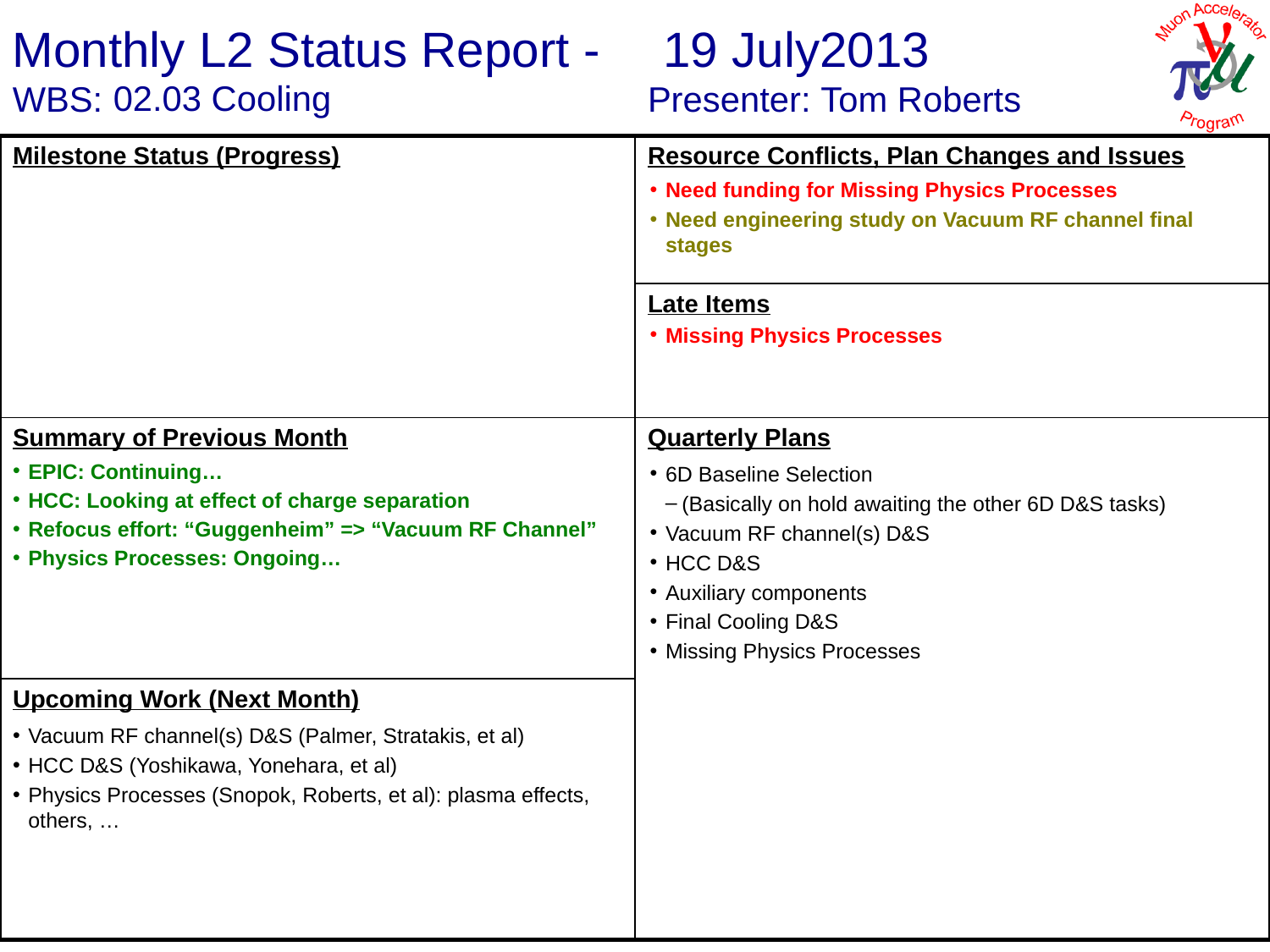

19 July2013
Tom Roberts
02.03 Cooling

Need funding for Missing Physics Processes
Need engineering study on Vacuum RF channel final stages
Missing Physics Processes
EPIC: Continuing…
HCC: Looking at effect of charge separation
Refocus effort: “Guggenheim” => “Vacuum RF Channel”
Physics Processes: Ongoing…
6D Baseline Selection
(Basically on hold awaiting the other 6D D&S tasks)
Vacuum RF channel(s) D&S
HCC D&S
Auxiliary components
Final Cooling D&S
Missing Physics Processes
Vacuum RF channel(s) D&S (Palmer, Stratakis, et al)
HCC D&S (Yoshikawa, Yonehara, et al)
Physics Processes (Snopok, Roberts, et al): plasma effects, others, …